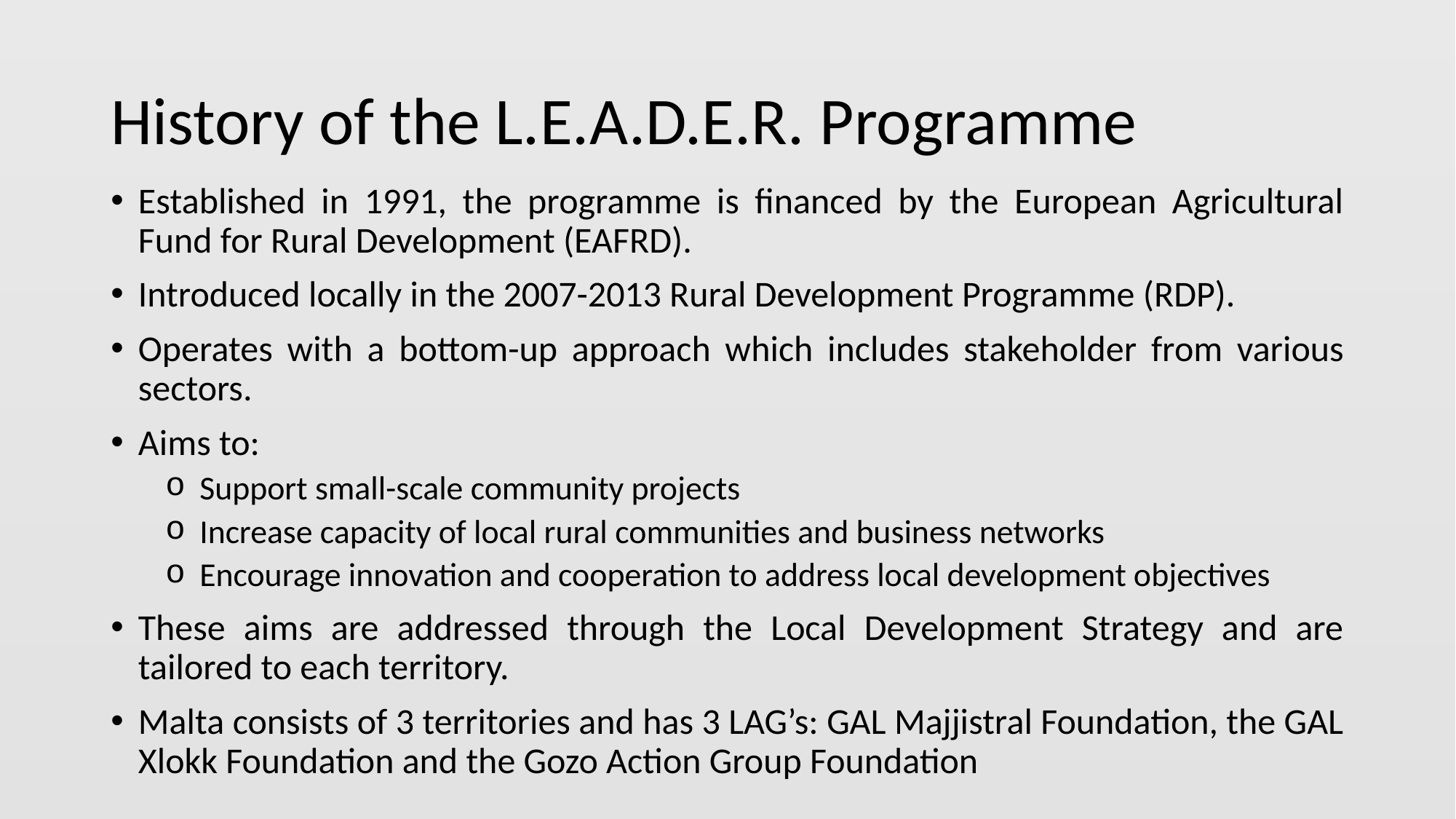

# History of the L.E.A.D.E.R. Programme
Established in 1991, the programme is financed by the European Agricultural Fund for Rural Development (EAFRD).
Introduced locally in the 2007-2013 Rural Development Programme (RDP).
Operates with a bottom-up approach which includes stakeholder from various sectors.
Aims to:
Support small-scale community projects
Increase capacity of local rural communities and business networks
Encourage innovation and cooperation to address local development objectives
These aims are addressed through the Local Development Strategy and are tailored to each territory.
Malta consists of 3 territories and has 3 LAG’s: GAL Majjistral Foundation, the GAL Xlokk Foundation and the Gozo Action Group Foundation